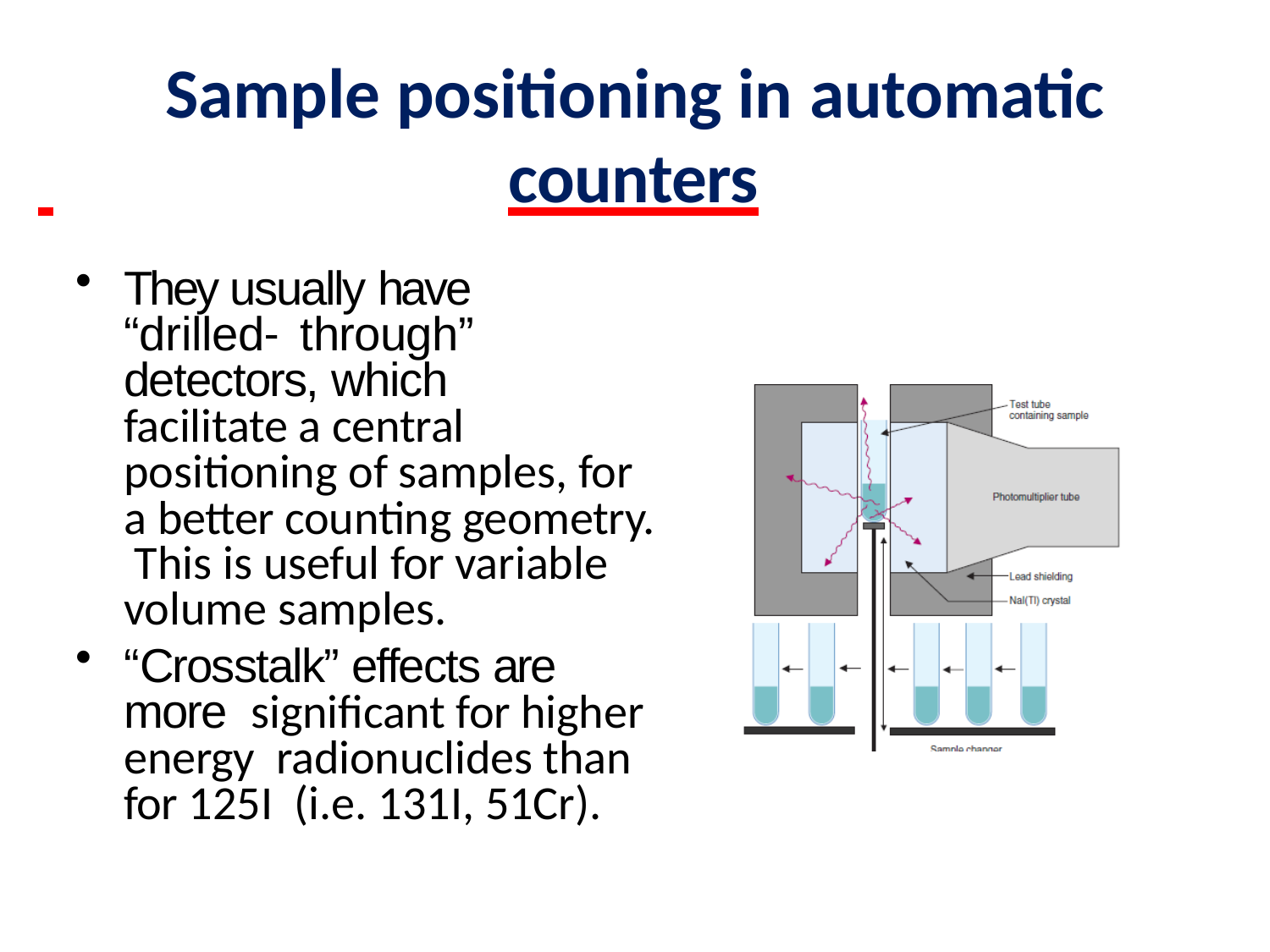

# Sample positioning in automatic
 	counters
They usually have “drilled-  through” detectors, which  facilitate a central  positioning of samples, for
a better counting geometry.  This is useful for variable  volume samples.
“Crosstalk” effects are more  significant for higher energy  radionuclides than for 125I  (i.e. 131I, 51Cr).